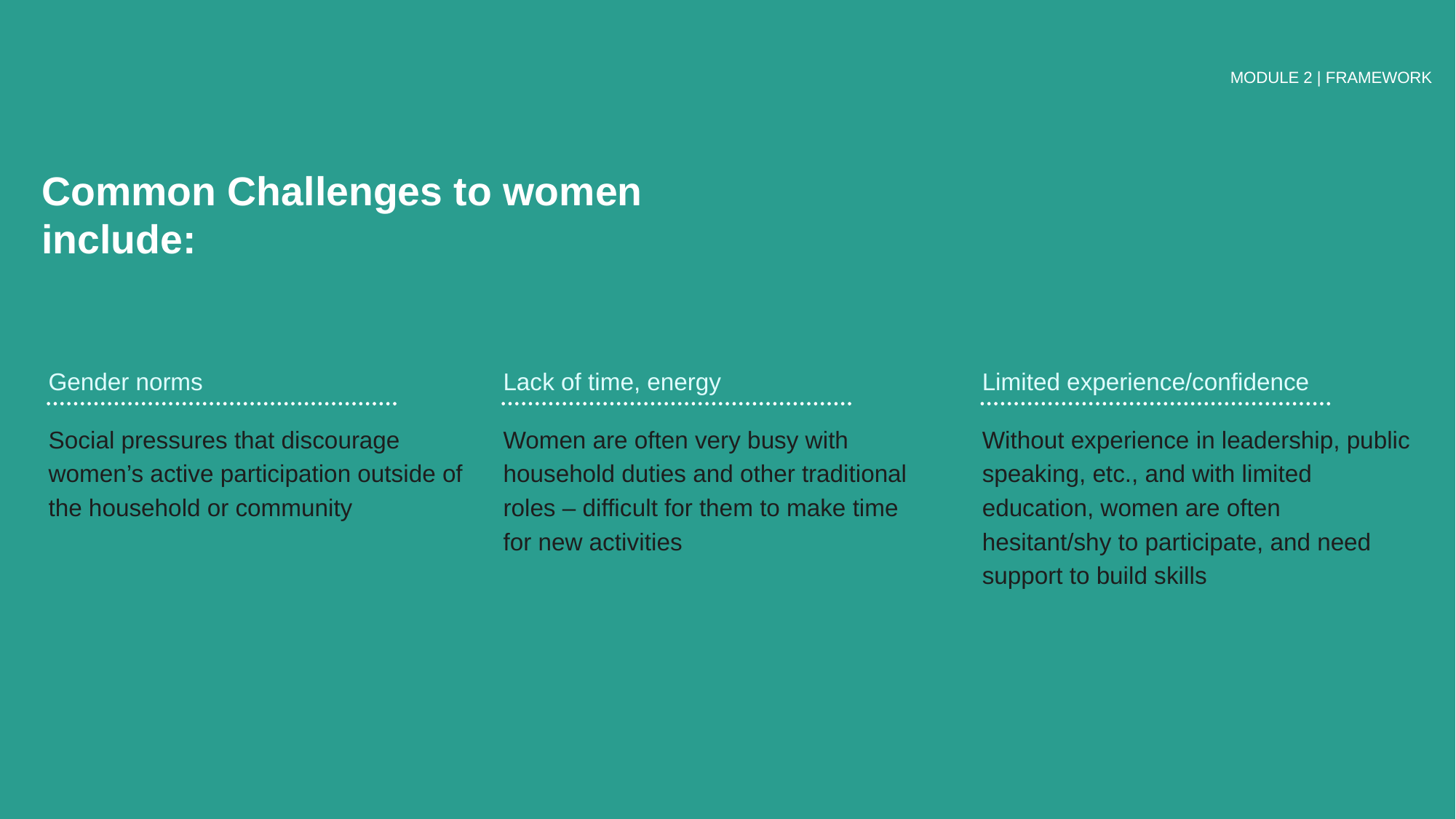

MODULE 2 | FRAMEWORK
Common Challenges to women include:
Gender norms
Lack of time, energy
Limited experience/confidence

Social pressures that discourage women’s active participation outside of the household or community
Women are often very busy with household duties and other traditional roles – difficult for them to make time for new activities
Without experience in leadership, public speaking, etc., and with limited education, women are often hesitant/shy to participate, and need support to build skills